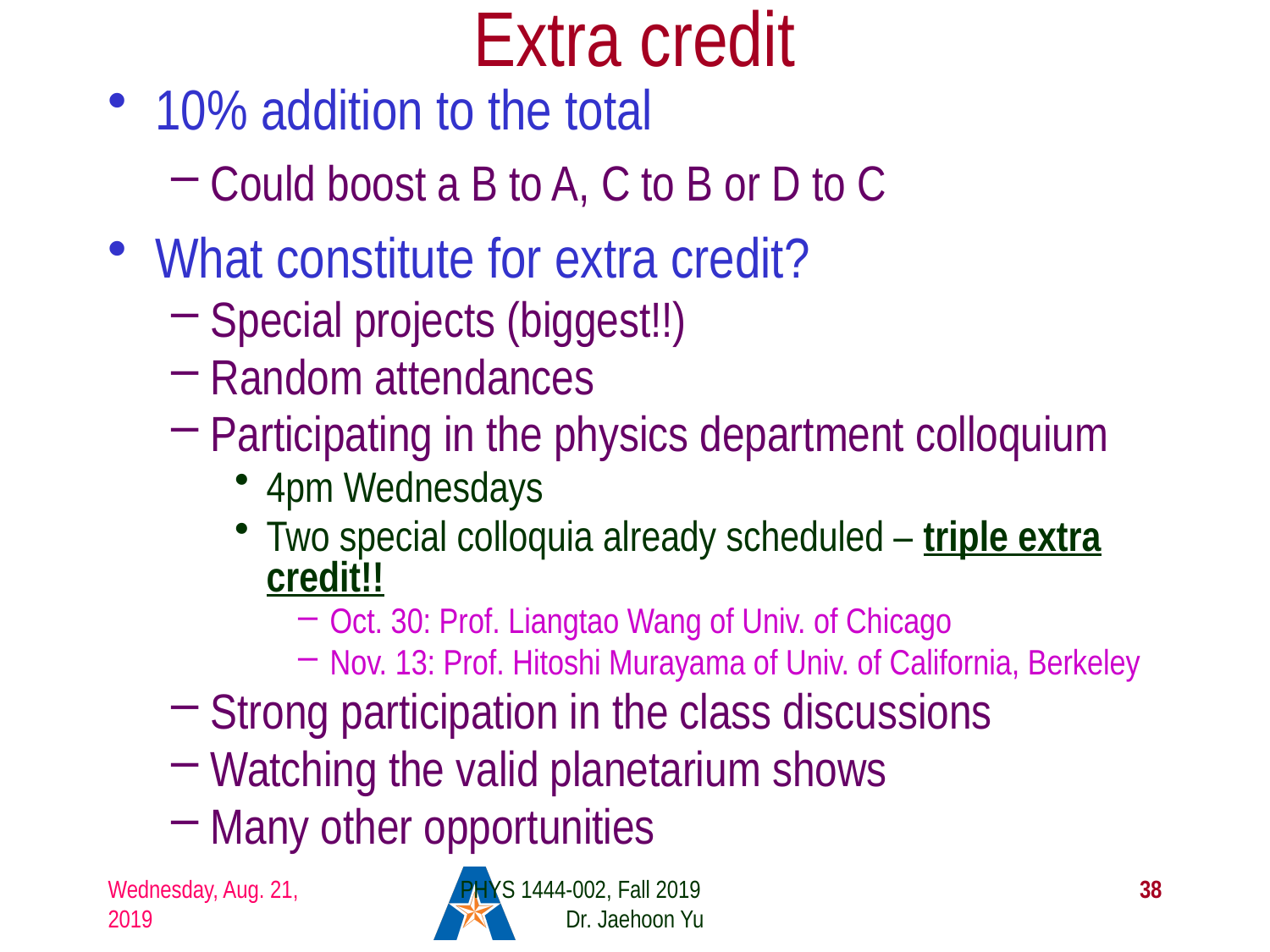

# Extra credit
10% addition to the total
Could boost a B to A, C to B or D to C
What constitute for extra credit?
Special projects (biggest!!)
Random attendances
Participating in the physics department colloquium
4pm Wednesdays
Two special colloquia already scheduled – triple extra credit!!
Oct. 30: Prof. Liangtao Wang of Univ. of Chicago
Nov. 13: Prof. Hitoshi Murayama of Univ. of California, Berkeley
Strong participation in the class discussions
Watching the valid planetarium shows
Many other opportunities
Wednesday, Aug. 21, 2019
PHYS 1444-002, Fall 2019                    Dr. Jaehoon Yu
38